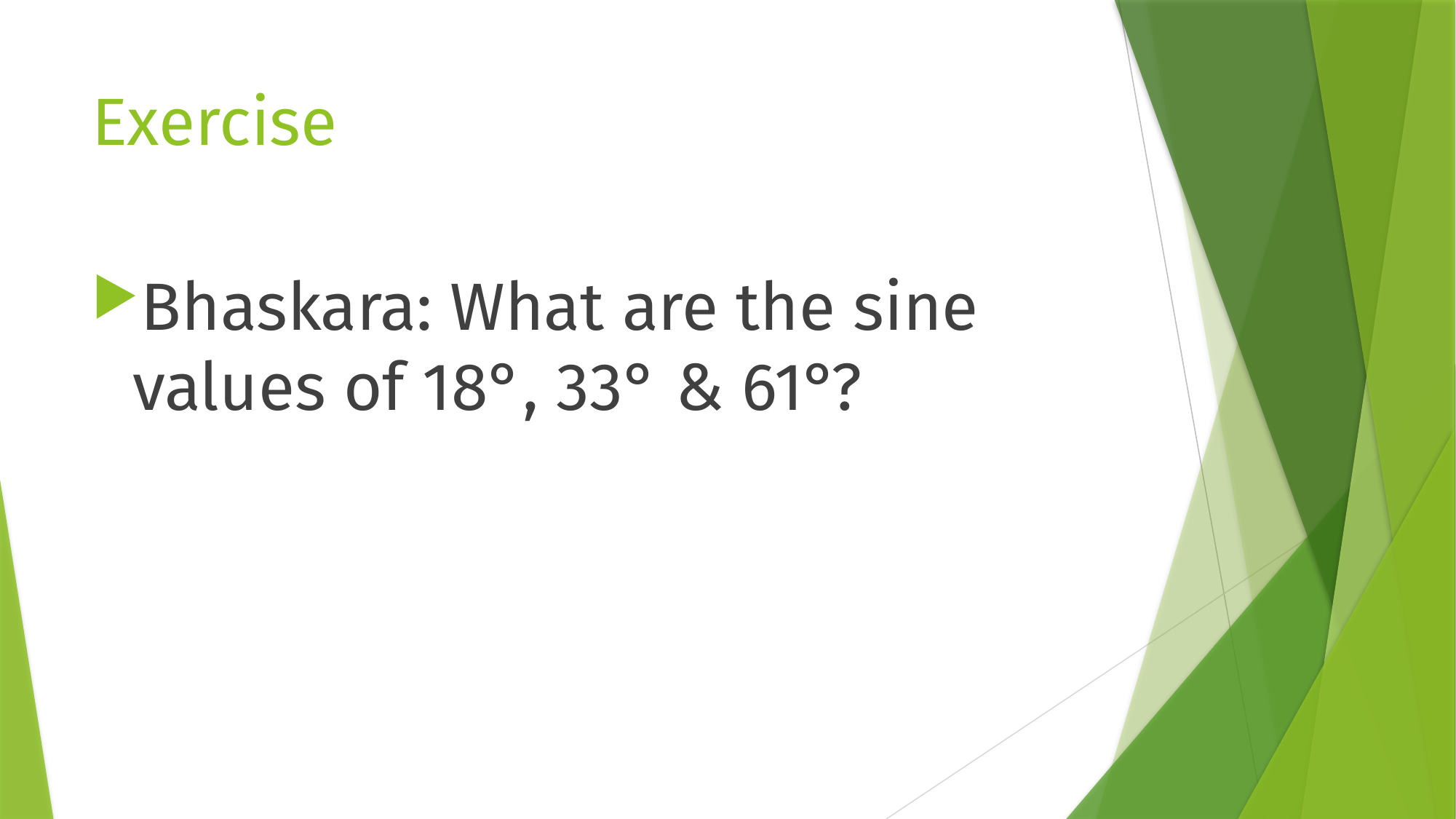

# Exercise
Bhaskara: What are the sine values of 18°, 33° & 61°?